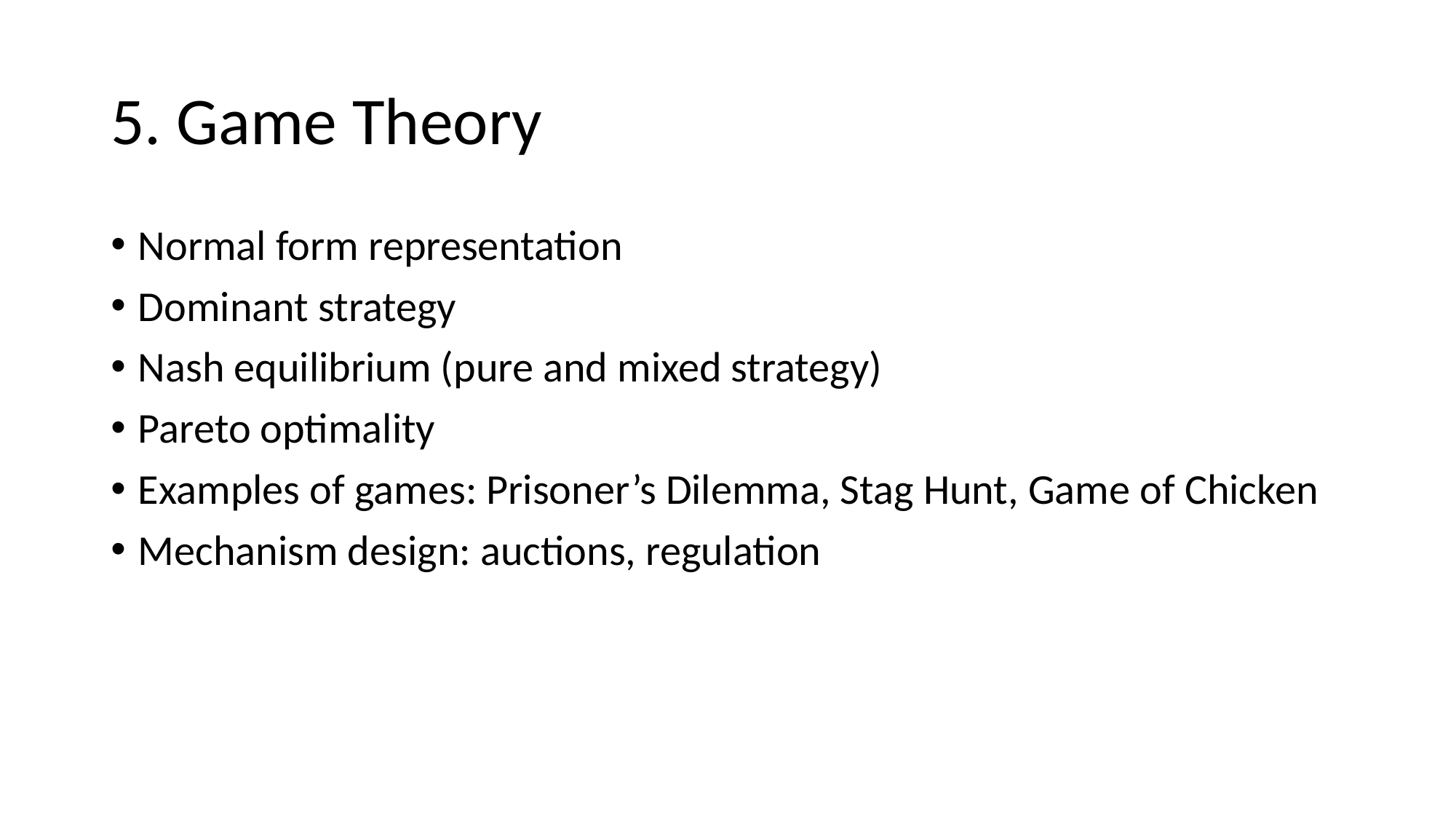

# 5. Game Theory
Normal form representation
Dominant strategy
Nash equilibrium (pure and mixed strategy)
Pareto optimality
Examples of games: Prisoner’s Dilemma, Stag Hunt, Game of Chicken
Mechanism design: auctions, regulation